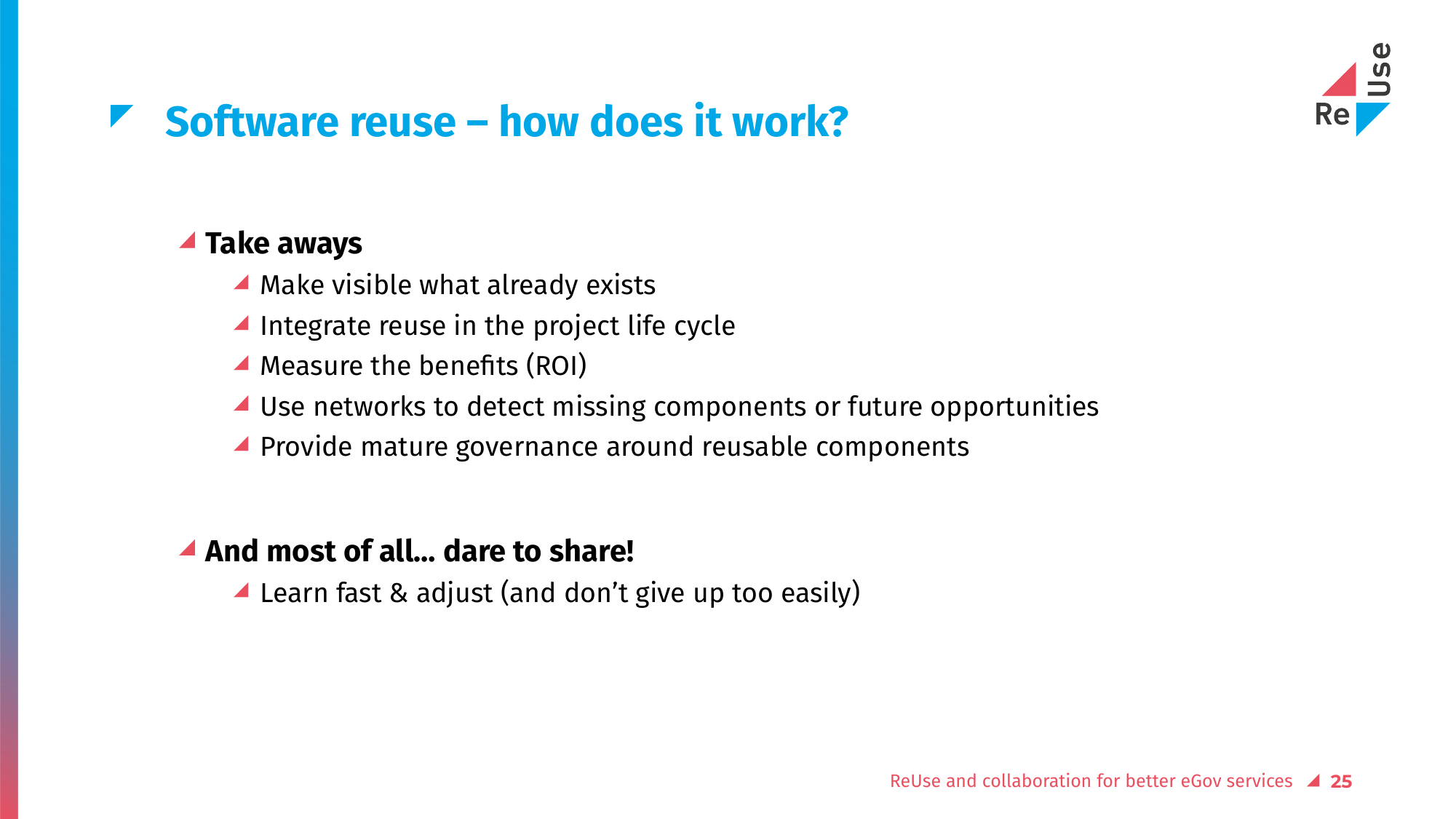

# Software reuse – how does it work?
Take aways
Make visible what already exists
Integrate reuse in the project life cycle
Measure the benefits (ROI)
Use networks to detect missing components or future opportunities
Provide mature governance around reusable components

And most of all… dare to share!
Learn fast & adjust (and don’t give up too easily)

ReUse and collaboration for better eGov services